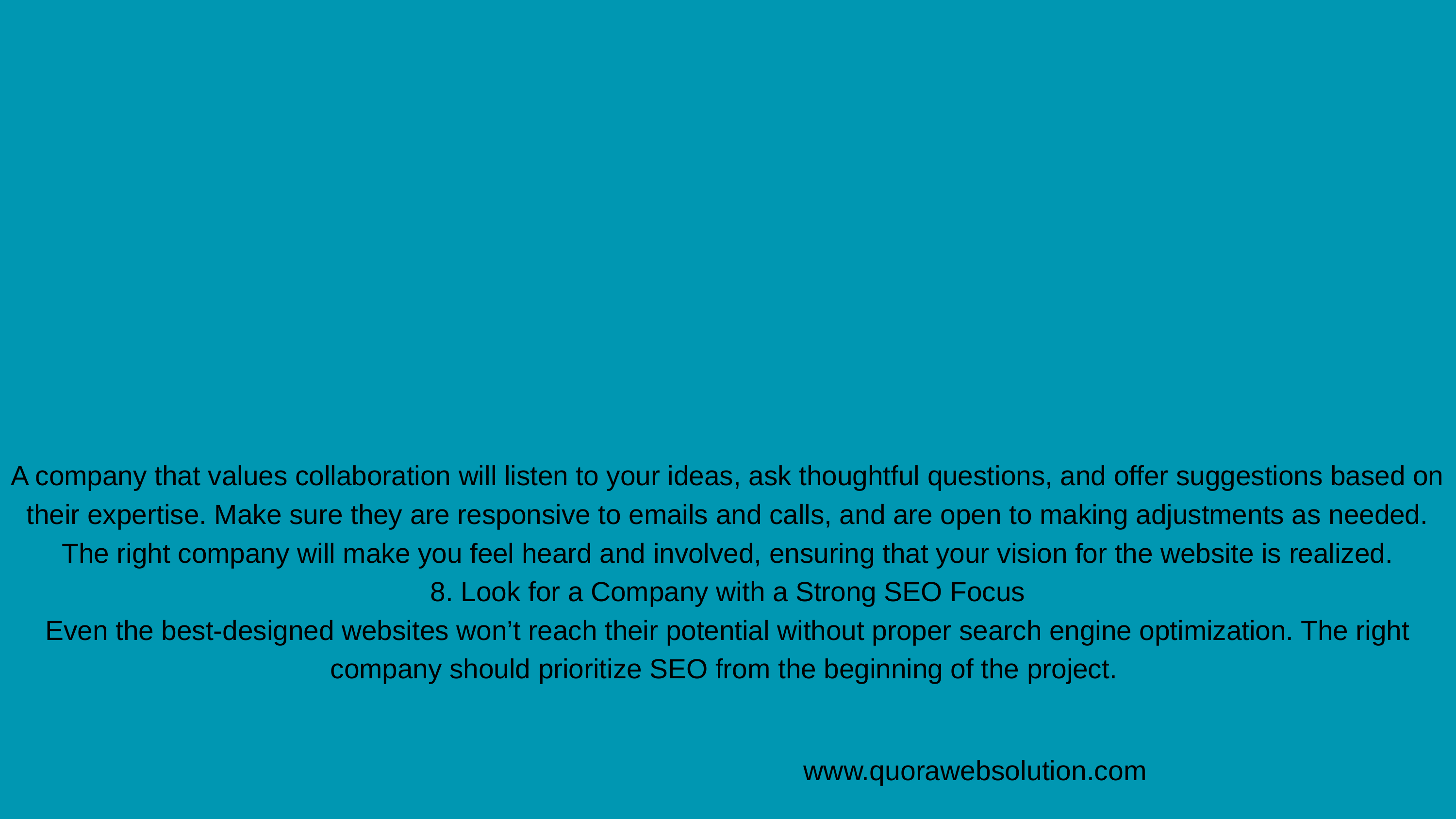

A company that values collaboration will listen to your ideas, ask thoughtful questions, and offer suggestions based on their expertise. Make sure they are responsive to emails and calls, and are open to making adjustments as needed.
The right company will make you feel heard and involved, ensuring that your vision for the website is realized.
8. Look for a Company with a Strong SEO Focus
Even the best-designed websites won’t reach their potential without proper search engine optimization. The right company should prioritize SEO from the beginning of the project.
www.quorawebsolution.com